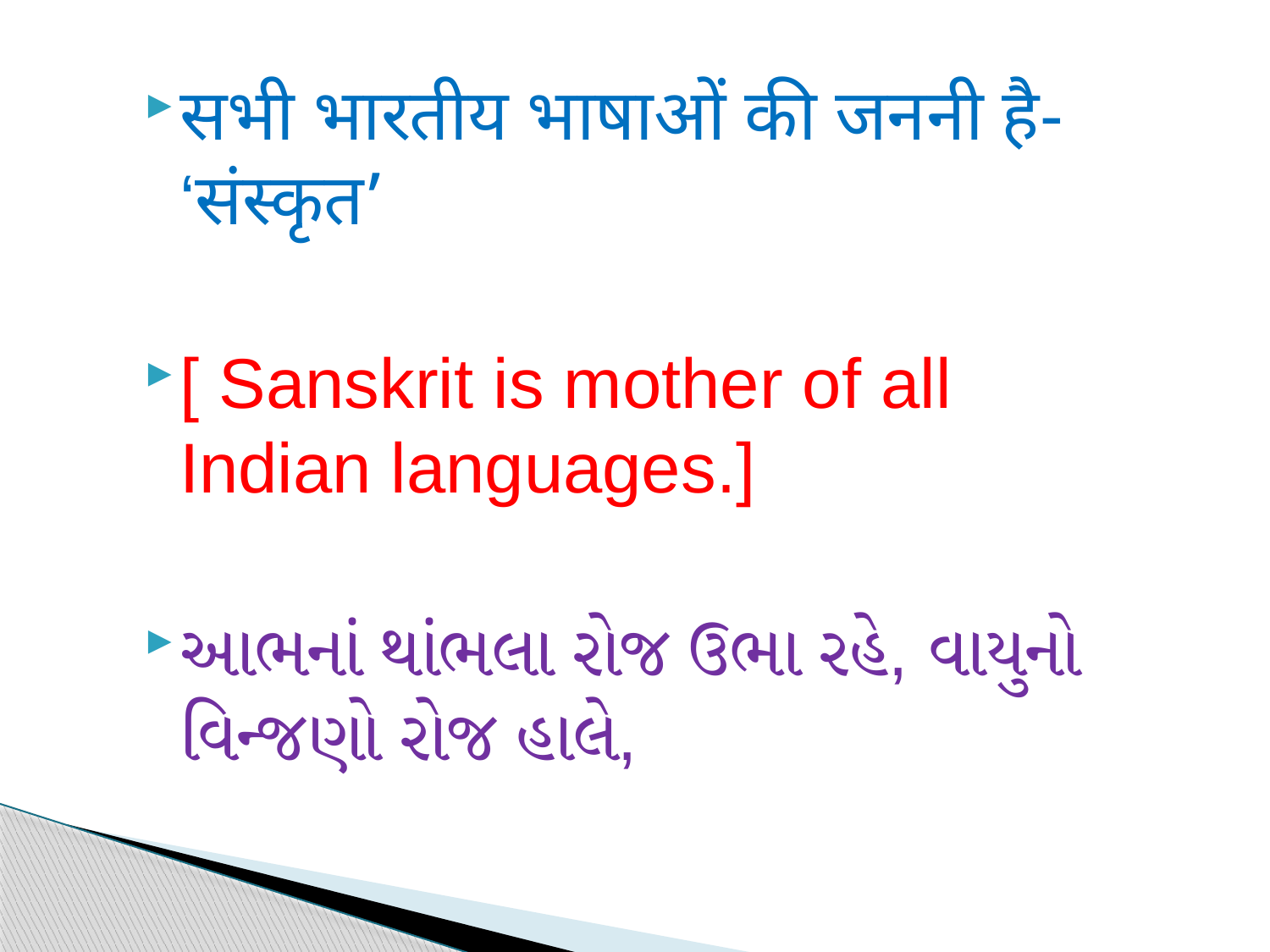

सभी भारतीय भाषाओं की जननी है- ‘संस्कृत’

[ Sanskrit is mother of all Indian languages.]

આભનાં થાંભલા રોજ ઉભા રહે, વાયુનો વિન્જણો રોજ હાલે,